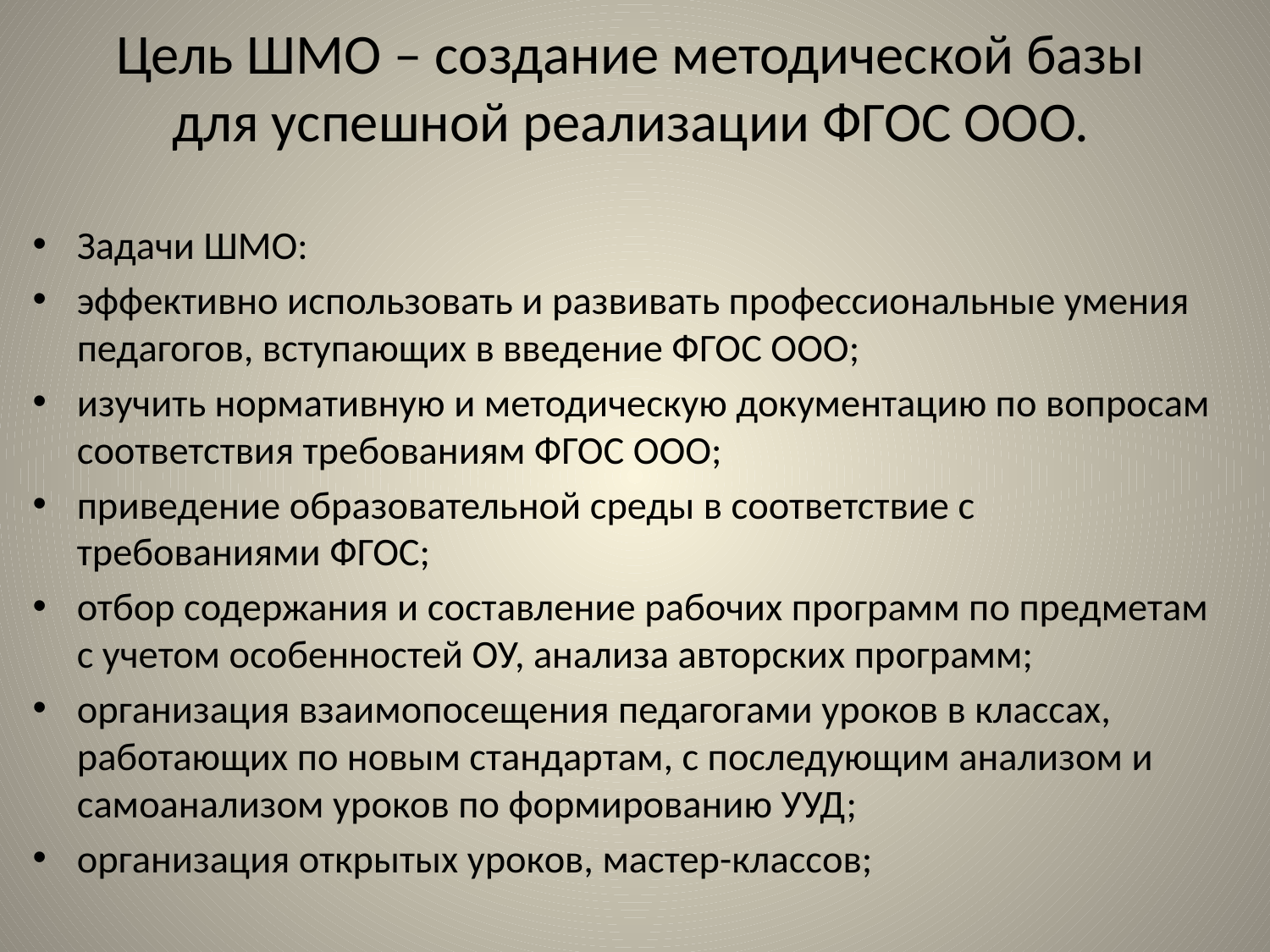

# Цель ШМО – создание методической базы для успешной реализации ФГОС ООО.

Задачи ШМО:
эффективно использовать и развивать профессиональные умения педагогов, вступающих в введение ФГОС ООО;
изучить нормативную и методическую документацию по вопросам соответствия требованиям ФГОС ООО;
приведение образовательной среды в соответствие с требованиями ФГОС;
отбор содержания и составление рабочих программ по предметам с учетом особенностей ОУ, анализа авторских программ;
организация взаимопосещения педагогами уроков в классах, работающих по новым стандартам, с последующим анализом и самоанализом уроков по формированию УУД;
организация открытых уроков, мастер-классов;